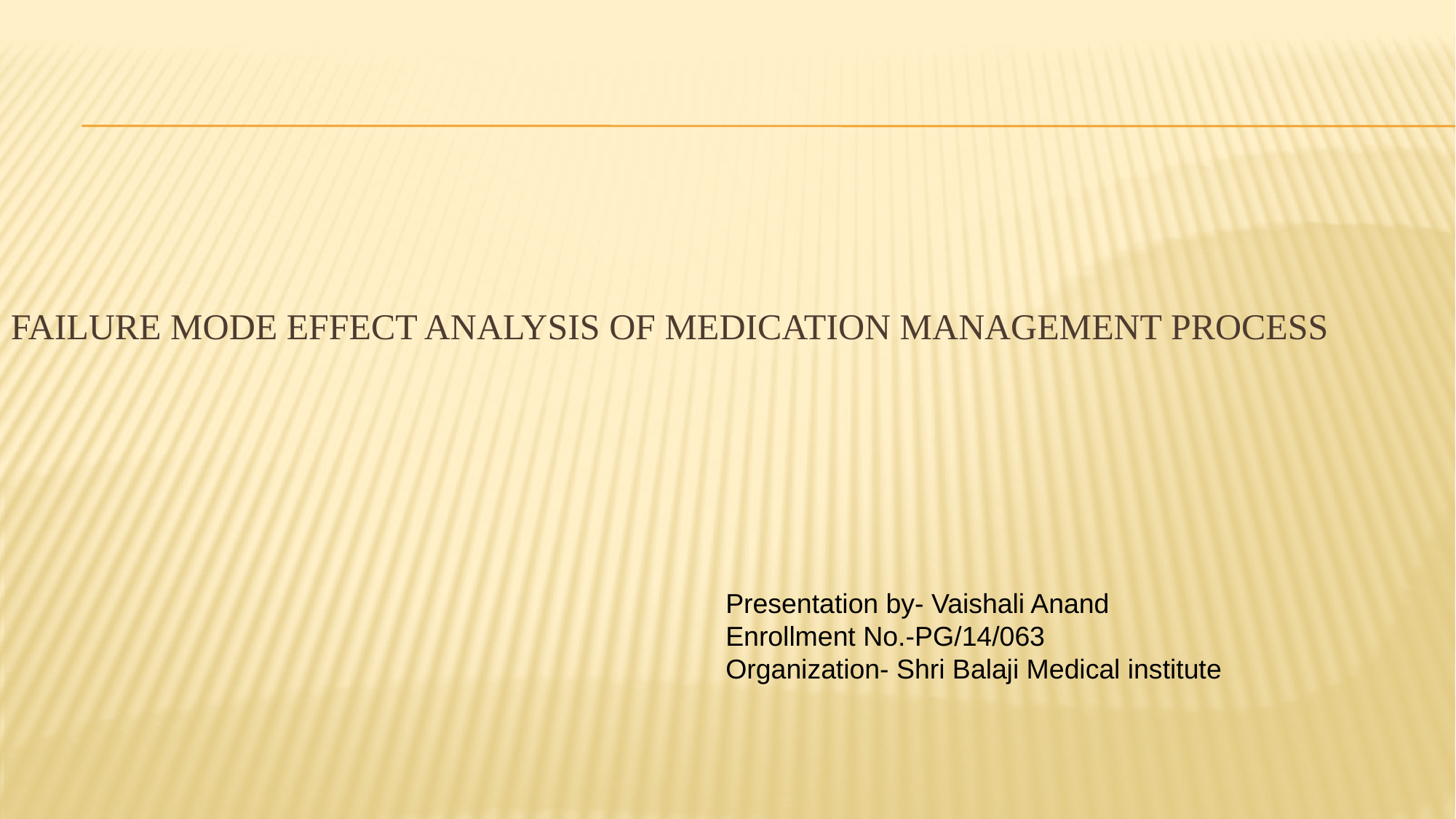

# FAILURE MODE EFFECT ANALYSIS OF MEDICATION Management process
Presentation by- Vaishali Anand
Enrollment No.-PG/14/063
Organization- Shri Balaji Medical institute